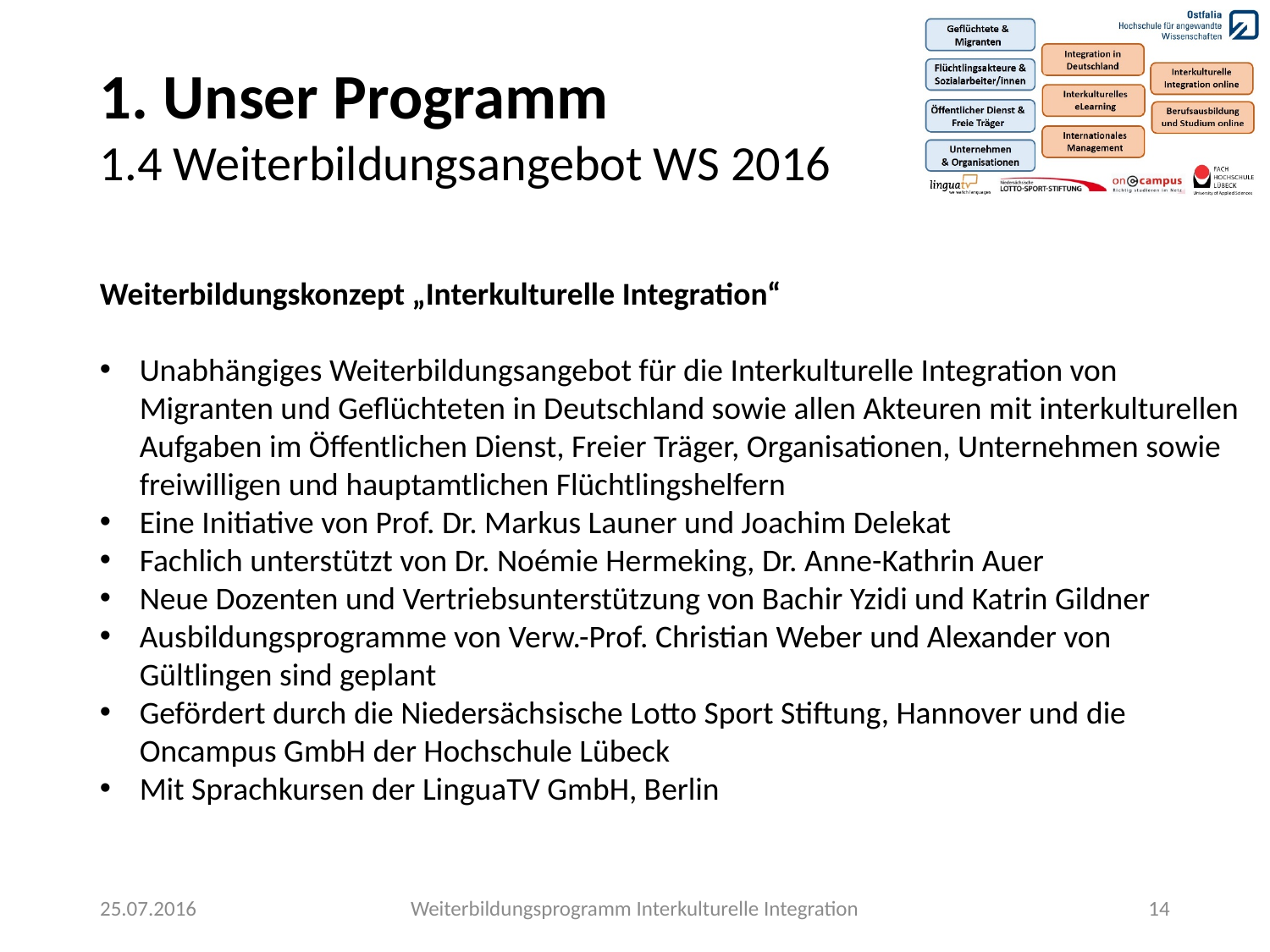

1. Unser Programm
1.4 Weiterbildungsangebot WS 2016
Weiterbildungskonzept „Interkulturelle Integration“

Unabhängiges Weiterbildungsangebot für die Interkulturelle Integration von Migranten und Geflüchteten in Deutschland sowie allen Akteuren mit interkulturellen Aufgaben im Öffentlichen Dienst, Freier Träger, Organisationen, Unternehmen sowie freiwilligen und hauptamtlichen Flüchtlingshelfern
Eine Initiative von Prof. Dr. Markus Launer und Joachim Delekat
Fachlich unterstützt von Dr. Noémie Hermeking, Dr. Anne-Kathrin Auer
Neue Dozenten und Vertriebsunterstützung von Bachir Yzidi und Katrin Gildner
Ausbildungsprogramme von Verw.-Prof. Christian Weber und Alexander von Gültlingen sind geplant
Gefördert durch die Niedersächsische Lotto Sport Stiftung, Hannover und die Oncampus GmbH der Hochschule Lübeck
Mit Sprachkursen der LinguaTV GmbH, Berlin

25.07.2016
Weiterbildungsprogramm Interkulturelle Integration
14